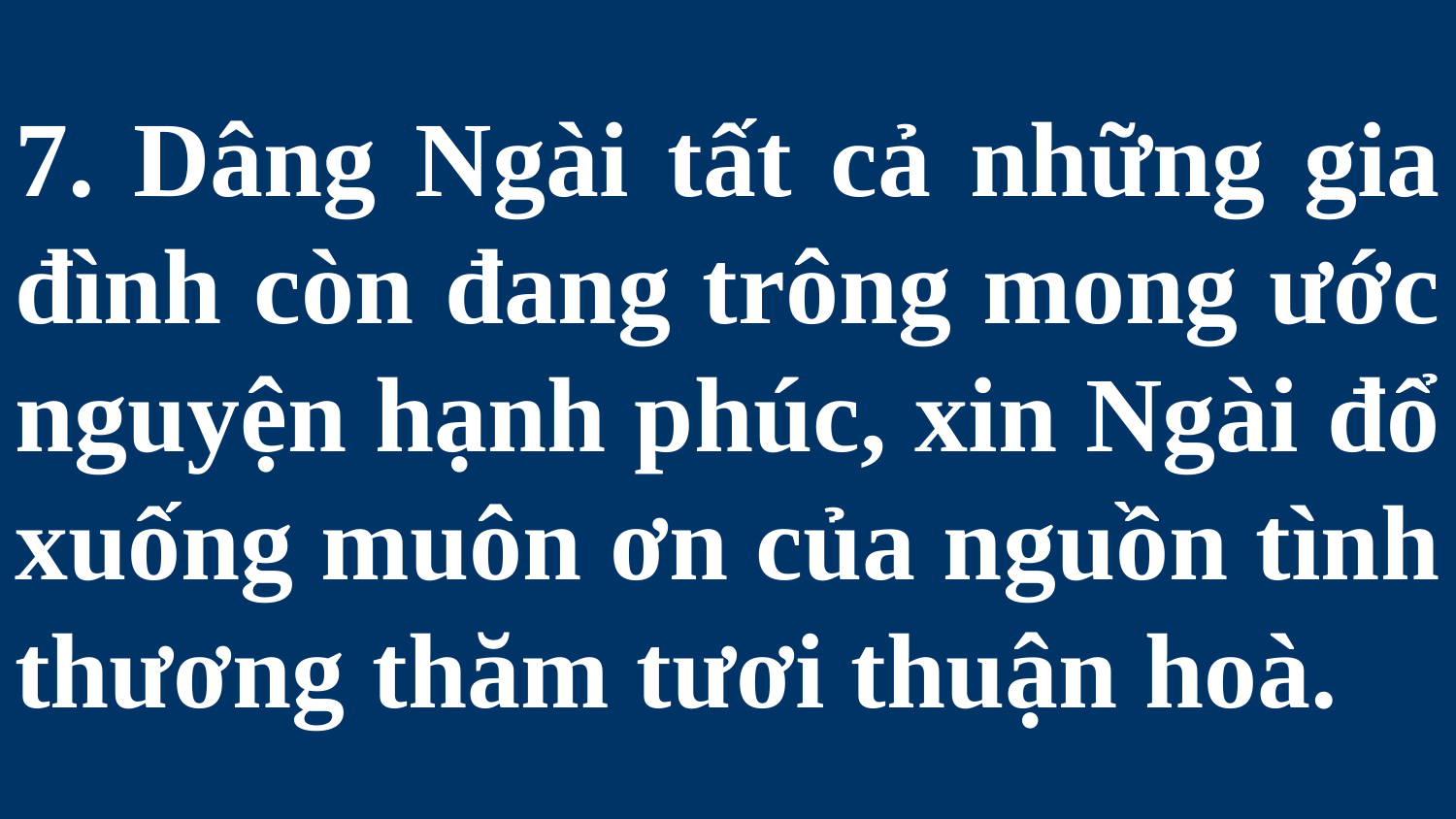

# 7. Dâng Ngài tất cả những gia đình còn đang trông mong ước nguyện hạnh phúc, xin Ngài đổ xuống muôn ơn của nguồn tình thương thăm tươi thuận hoà.